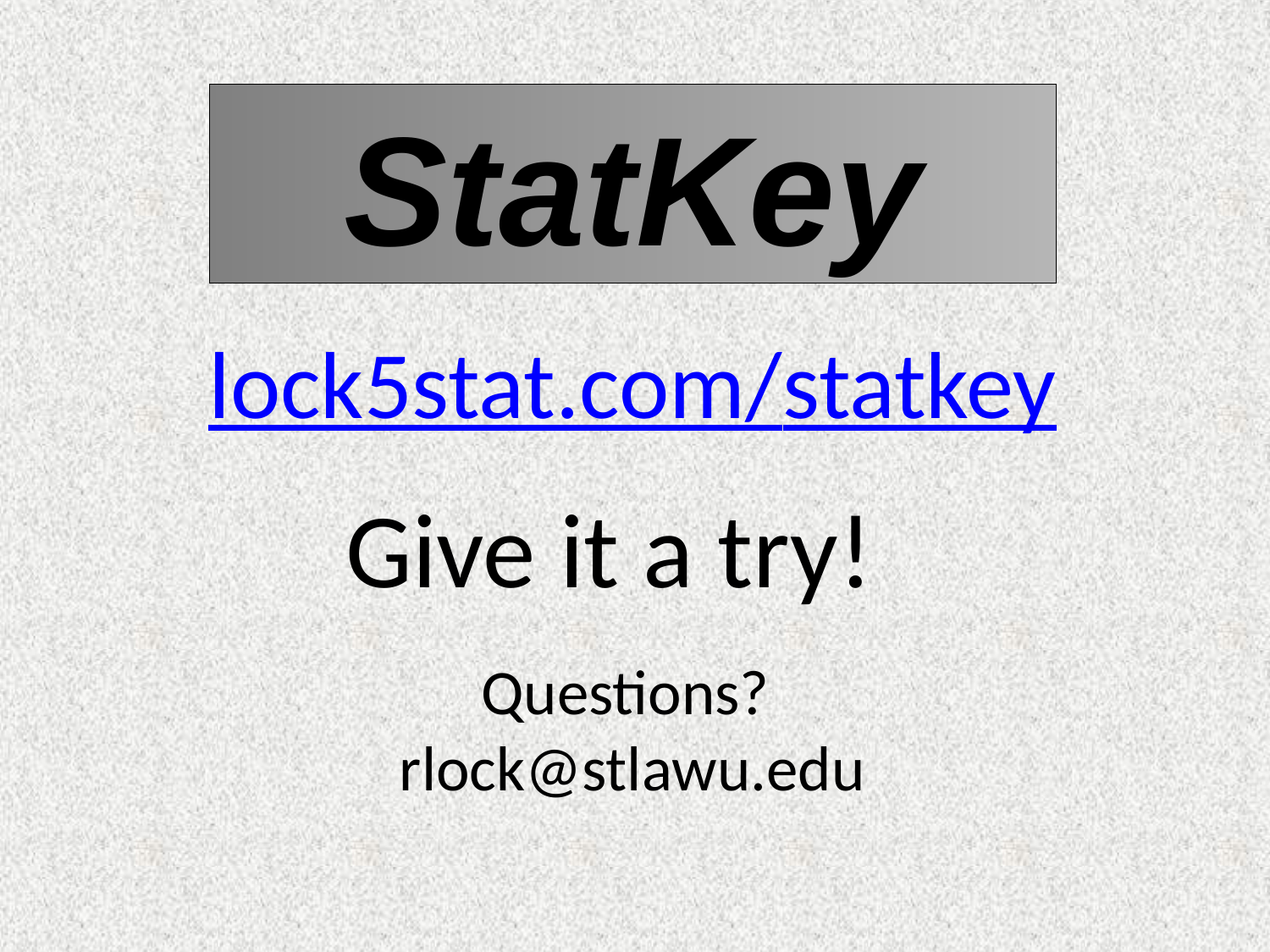

StatKey
lock5stat.com/statkey
Give it a try!
Questions?
rlock@stlawu.edu